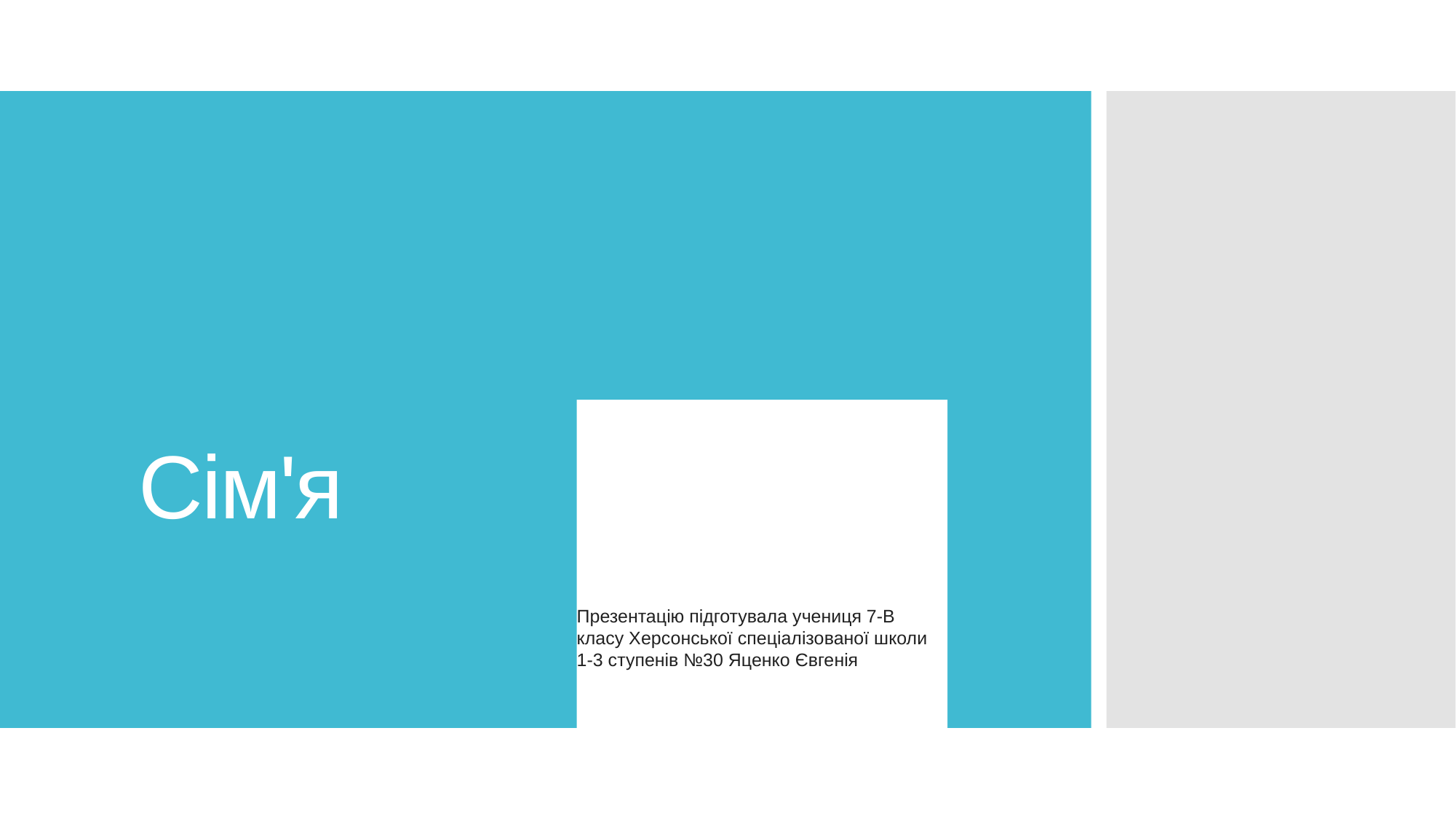

# Сім'я
Презентацію підготувала учениця 7-В класу Херсонської спеціалізованої школи 1-3 ступенів №30 Яценко Євгенія